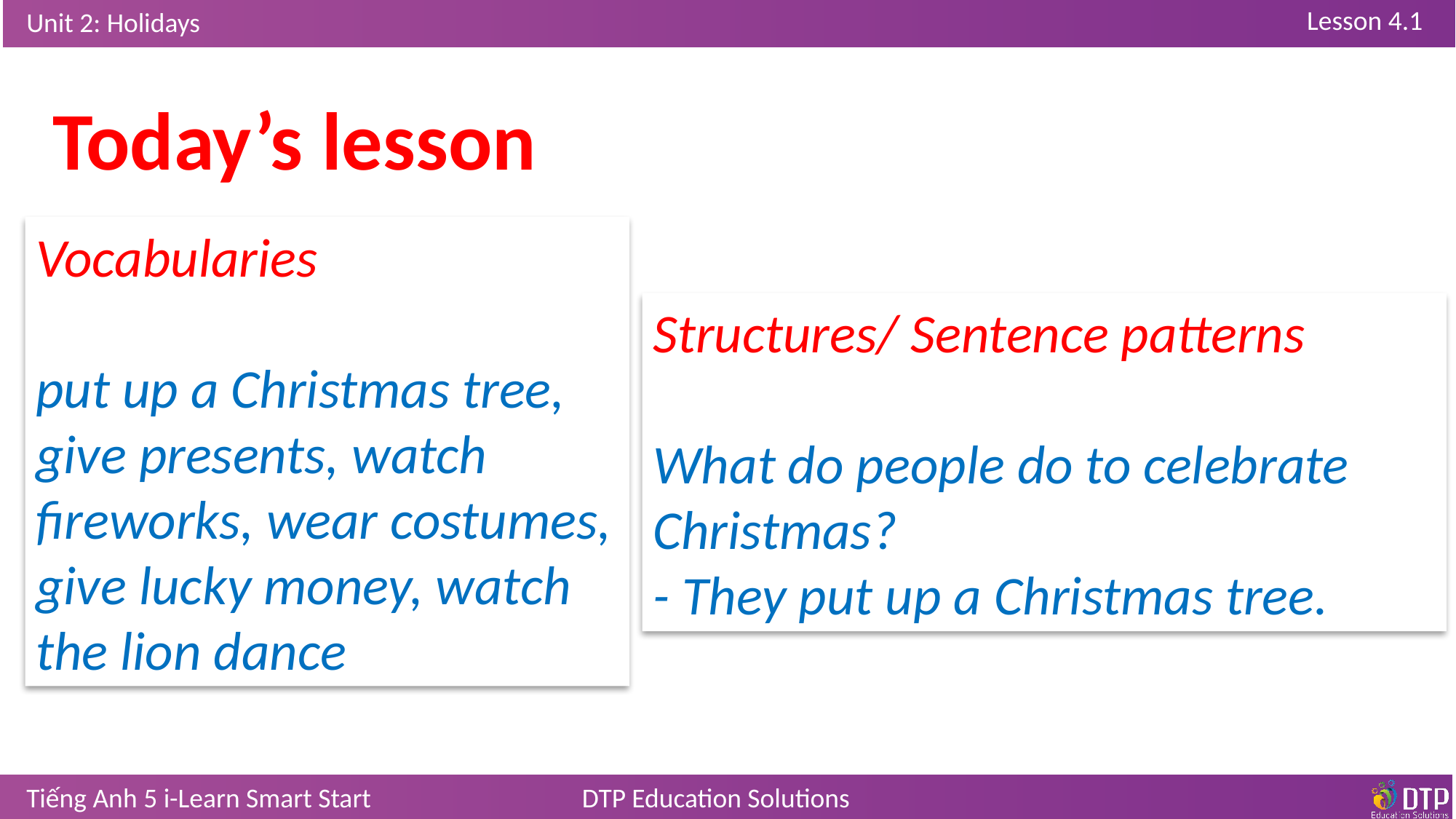

Today’s lesson
Vocabularies

put up a Christmas tree, give presents, watch fireworks, wear costumes, give lucky money, watch the lion dance
Structures/ Sentence patterns

What do people do to celebrate Christmas?
- They put up a Christmas tree.